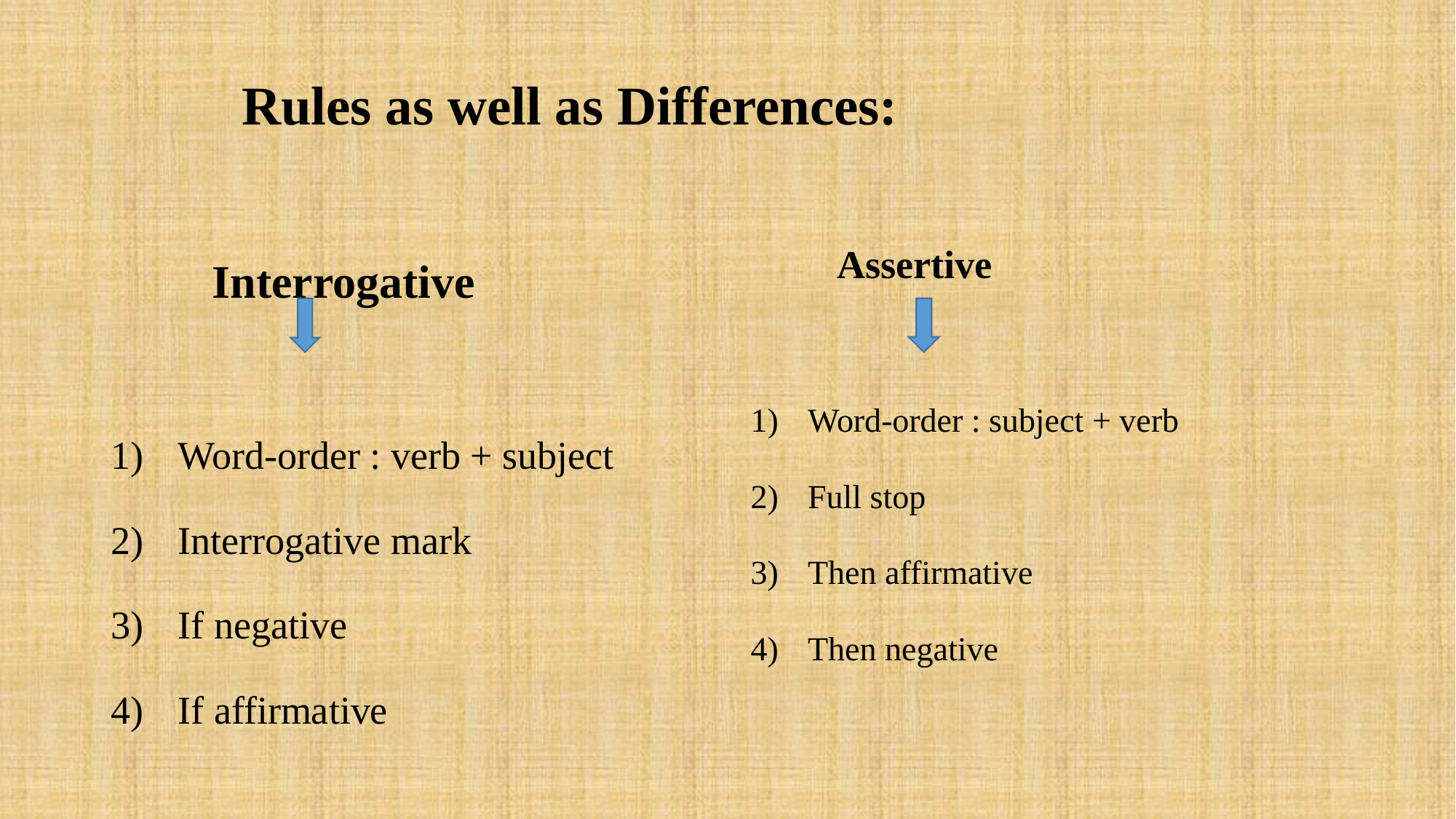

# Rules as well as Differences:
	Assertive

Word-order : subject + verb
Full stop
Then affirmative
Then negative

	Interrogative

Word-order : verb + subject
Interrogative mark
If negative
If affirmative